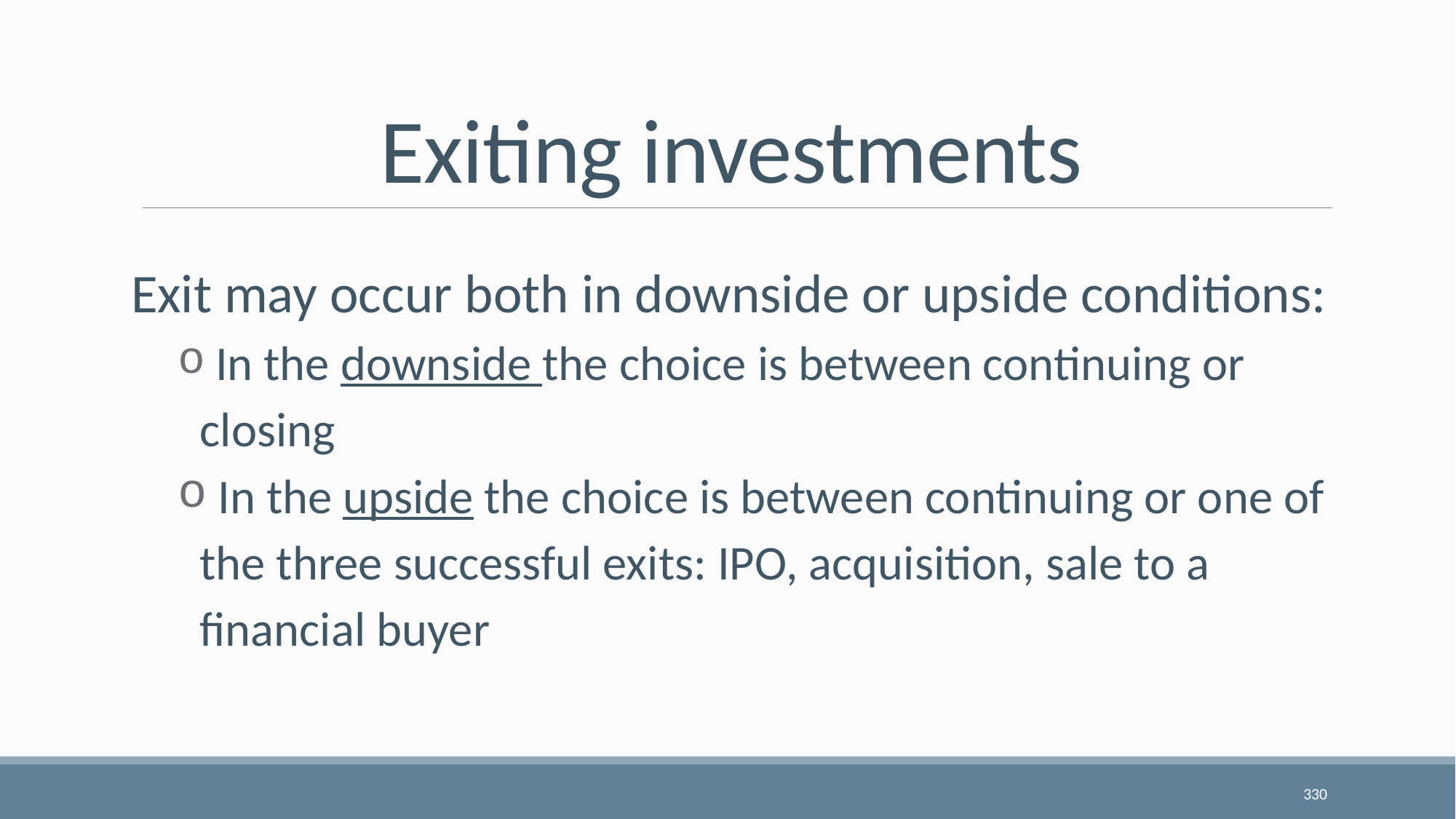

# Exiting investments
Exit may occur both in downside or upside conditions:
 In the downside the choice is between continuing or closing
 In the upside the choice is between continuing or one of the three successful exits: IPO, acquisition, sale to a financial buyer
330